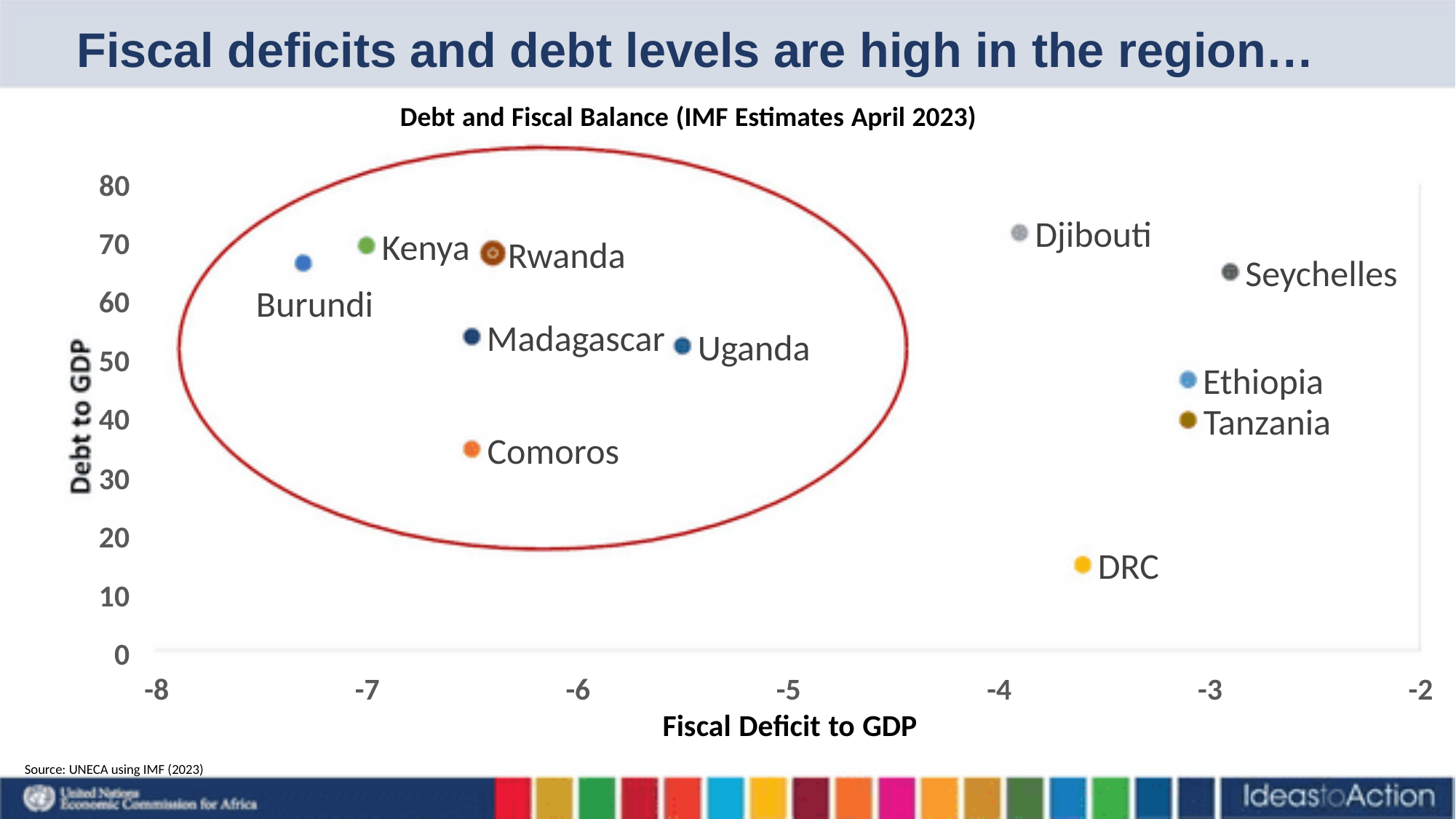

Fiscal deficits and debt levels are high in the region…
Debt and Fiscal Balance (IMF Estimates April 2023)
80
Djibouti
70
60
50
40
30
20
10
0
Kenya
Rwanda
Seychelles
Ethiopia
Tanzania
Burundi
Madagascar
Uganda
Comoros
DRC
-8
-7
-6
-5
Fiscal Deficit to GDP
-4
-3
-2
Source: UNECA using IMF (2023)